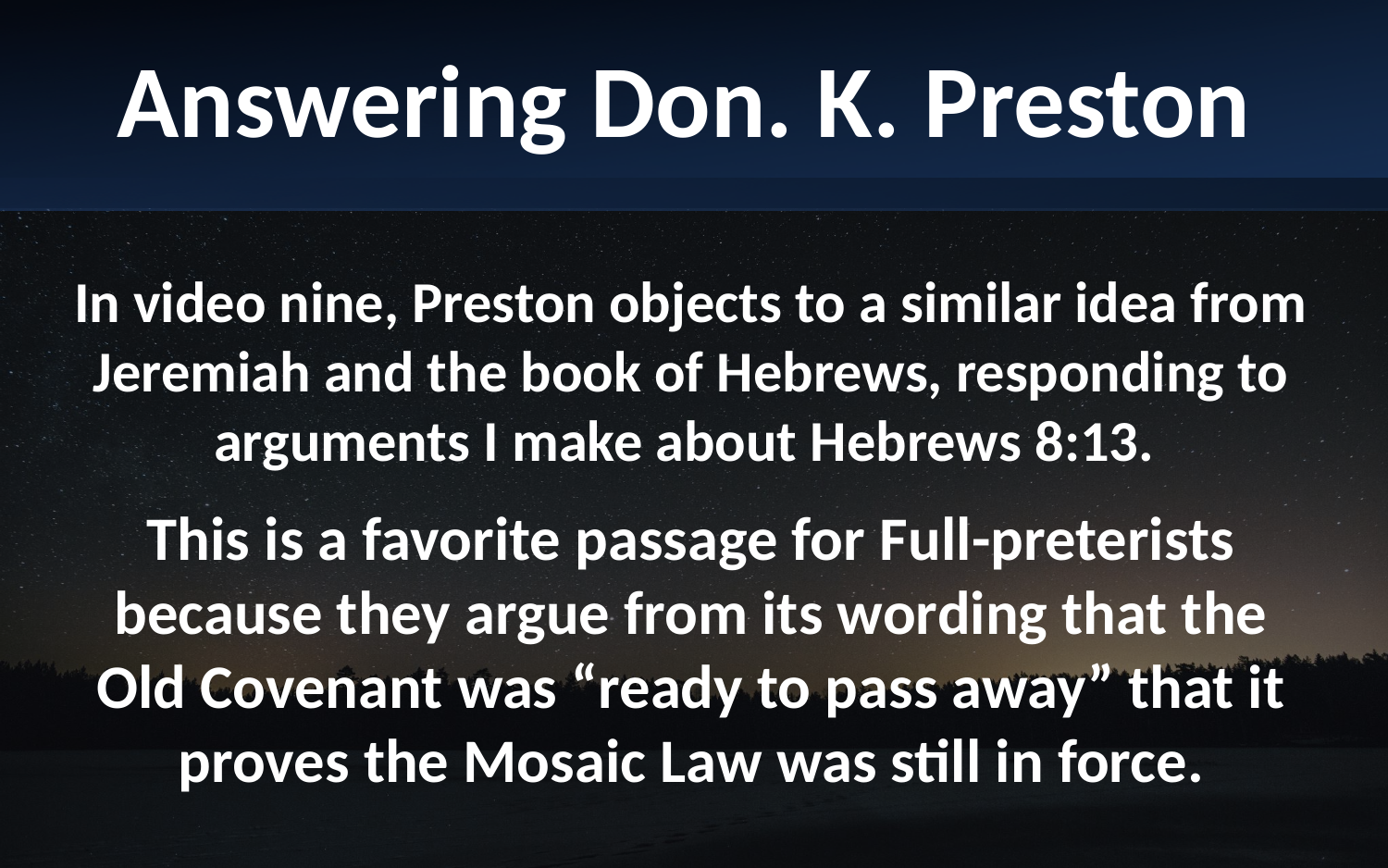

Answering Don. K. Preston
In video nine, Preston objects to a similar idea from Jeremiah and the book of Hebrews, responding to arguments I make about Hebrews 8:13.
This is a favorite passage for Full-preterists because they argue from its wording that the Old Covenant was “ready to pass away” that it proves the Mosaic Law was still in force.